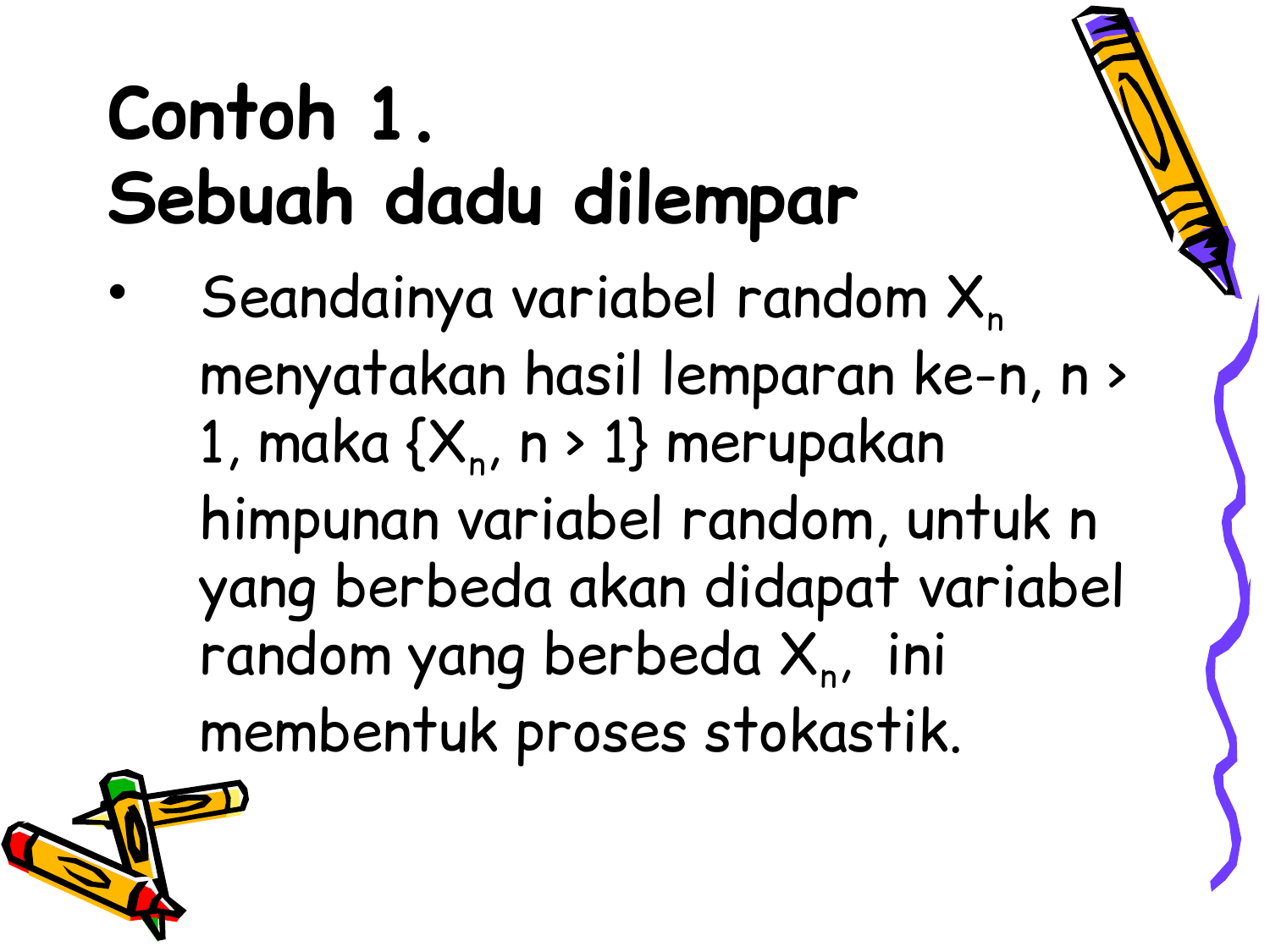

# Contoh 1. Sebuah dadu dilempar
Seandainya variabel random Xn menyatakan hasil lemparan ke-n, n > 1, maka {Xn, n > 1} merupakan himpunan variabel random, untuk n yang berbeda akan didapat variabel random yang berbeda Xn,  ini membentuk proses stokastik.